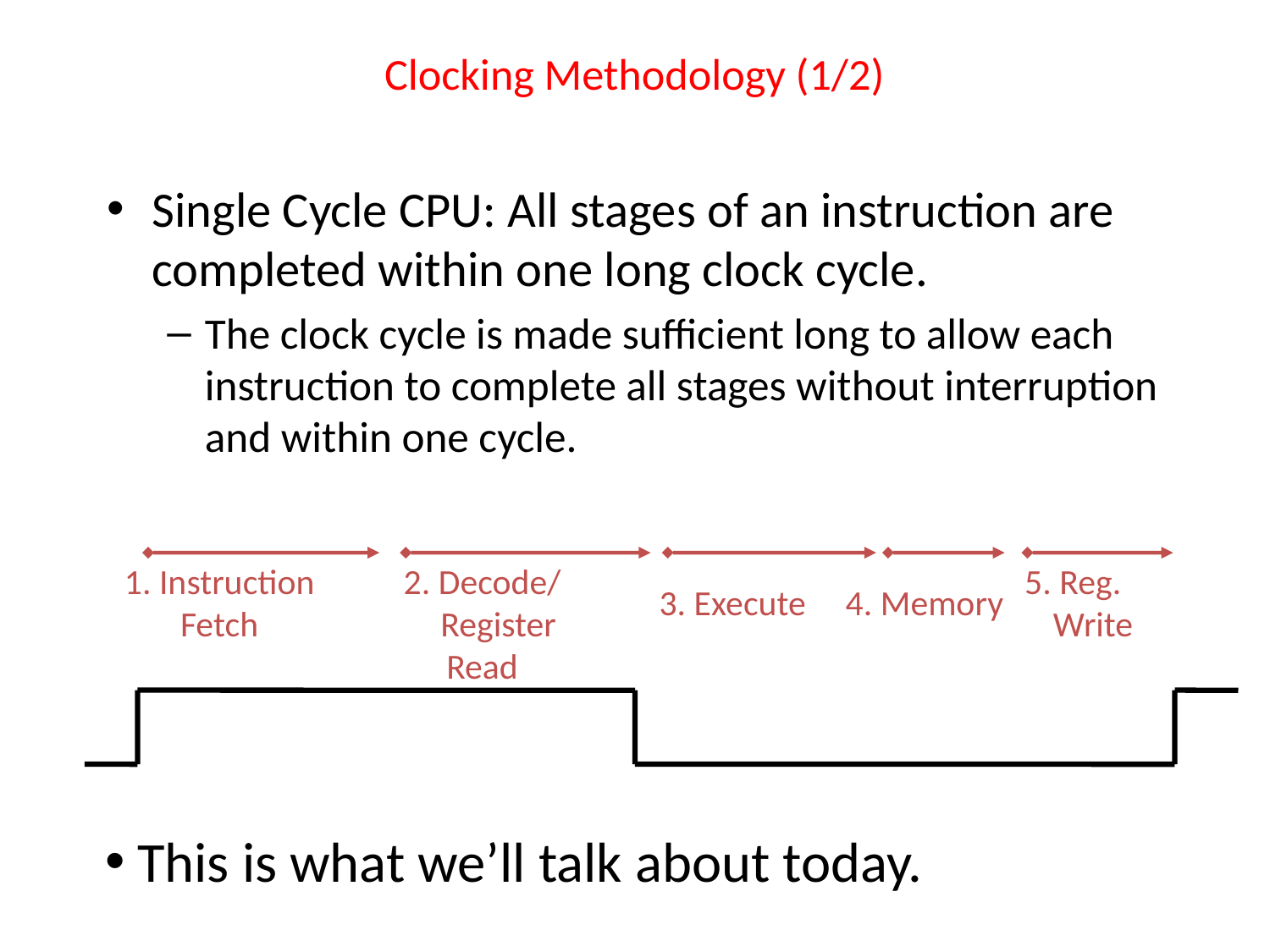

Clocking Methodology (1/2)
Single Cycle CPU: All stages of an instruction are completed within one long clock cycle.
The clock cycle is made sufficient long to allow each instruction to complete all stages without interruption and within one cycle.

2. Decode/
    Register
Read

1. Instruction
Fetch

3. Execute

4. Memory
5. Reg.
     Write

 This is what we’ll talk about today.